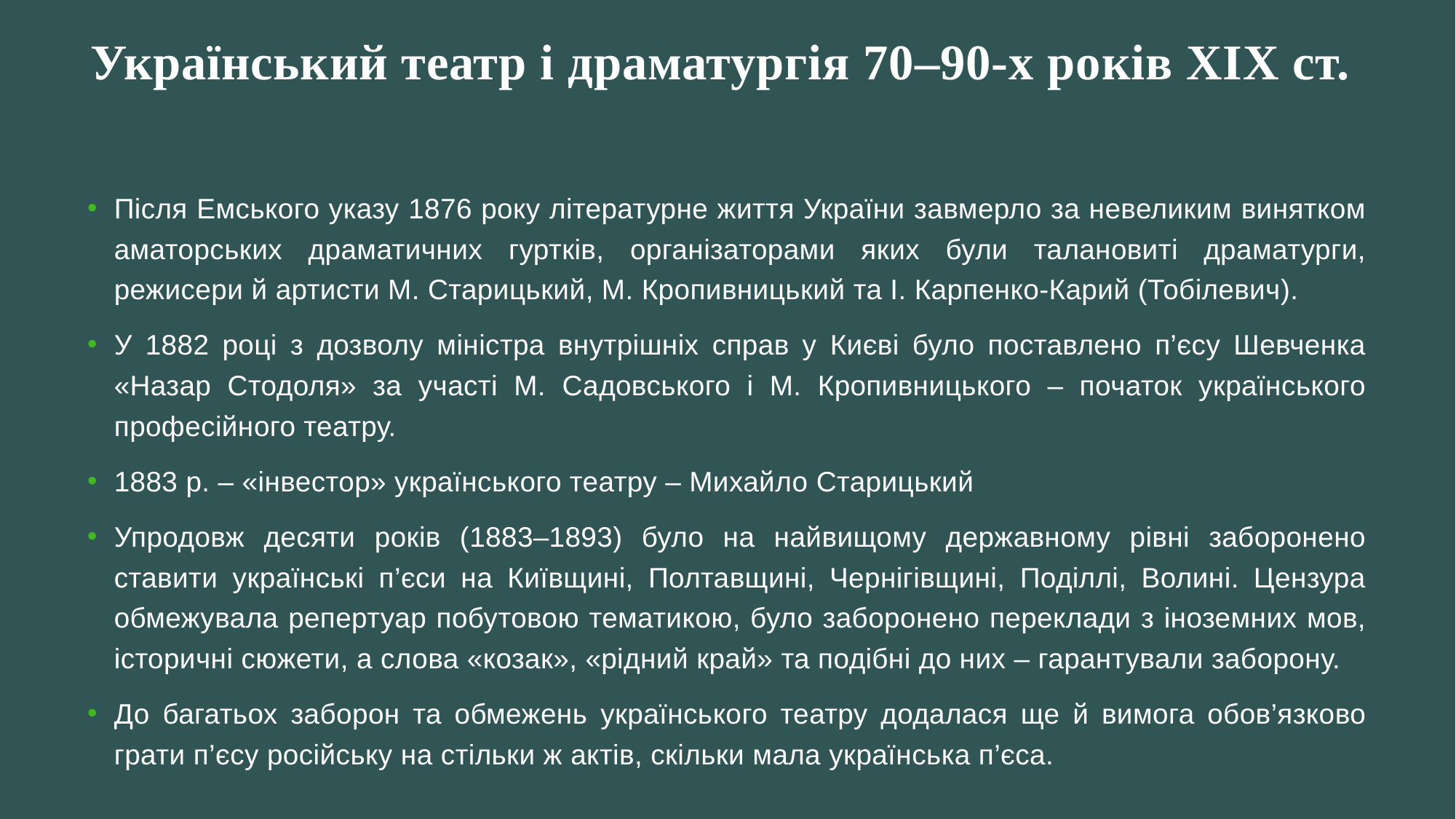

# Український театр і драматургія 70–90-х років ХІХ ст.
Після Емського указу 1876 року літературне життя України завмерло за невеликим винятком аматорських драматичних гуртків, організаторами яких були талановиті драматурги, режисери й артисти М. Старицький, М. Кропивницький та І. Карпенко-Карий (Тобілевич).
У 1882 році з дозволу міністра внутрішніх справ у Києві було поставлено п’єсу Шевченка «Назар Стодоля» за участі М. Садовського і М. Кропивницького – початок українського професійного театру.
1883 р. – «інвестор» українського театру – Михайло Старицький
Упродовж десяти років (1883–1893) було на найвищому державному рівні заборонено ставити українські п’єси на Київщині, Полтавщині, Чернігівщині, Поділлі, Волині. Цензура обмежувала репертуар побутовою тематикою, було заборонено переклади з іноземних мов, історичні сюжети, а слова «козак», «рідний край» та подібні до них – гарантували заборону.
До багатьох заборон та обмежень українського театру додалася ще й вимога обов’язково грати п’єсу російську на стільки ж актів, скільки мала українська п’єса.